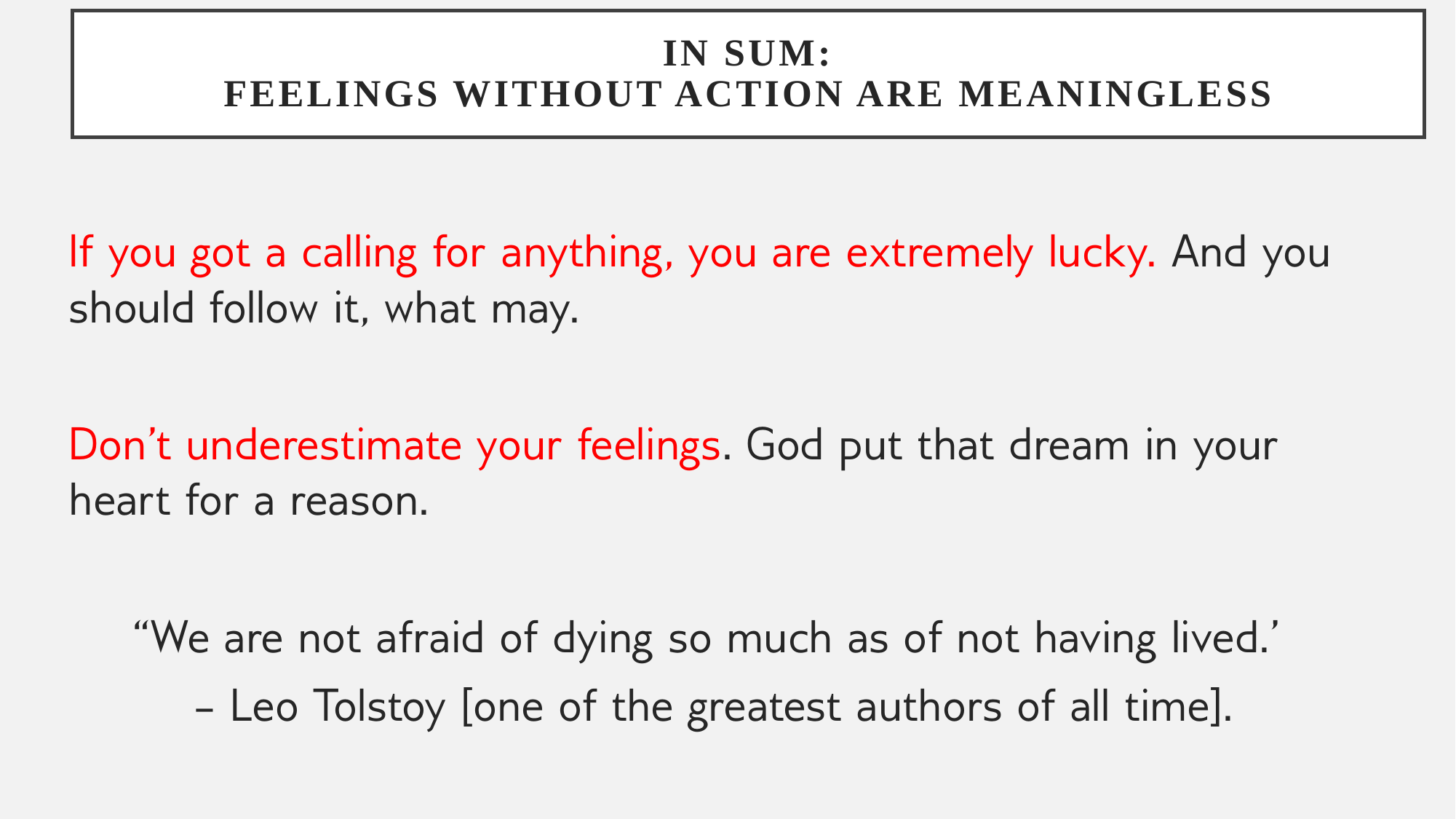

# In Sum: FEELINGS WITHOUT ACTION ARE MEANINGLESS

If you got a calling for anything, you are extremely lucky. And you should follow it, what may.

Don’t underestimate your feelings. God put that dream in your heart for a reason.

“We are not afraid of dying so much as of not having lived.’
 – Leo Tolstoy [one of the greatest authors of all time].